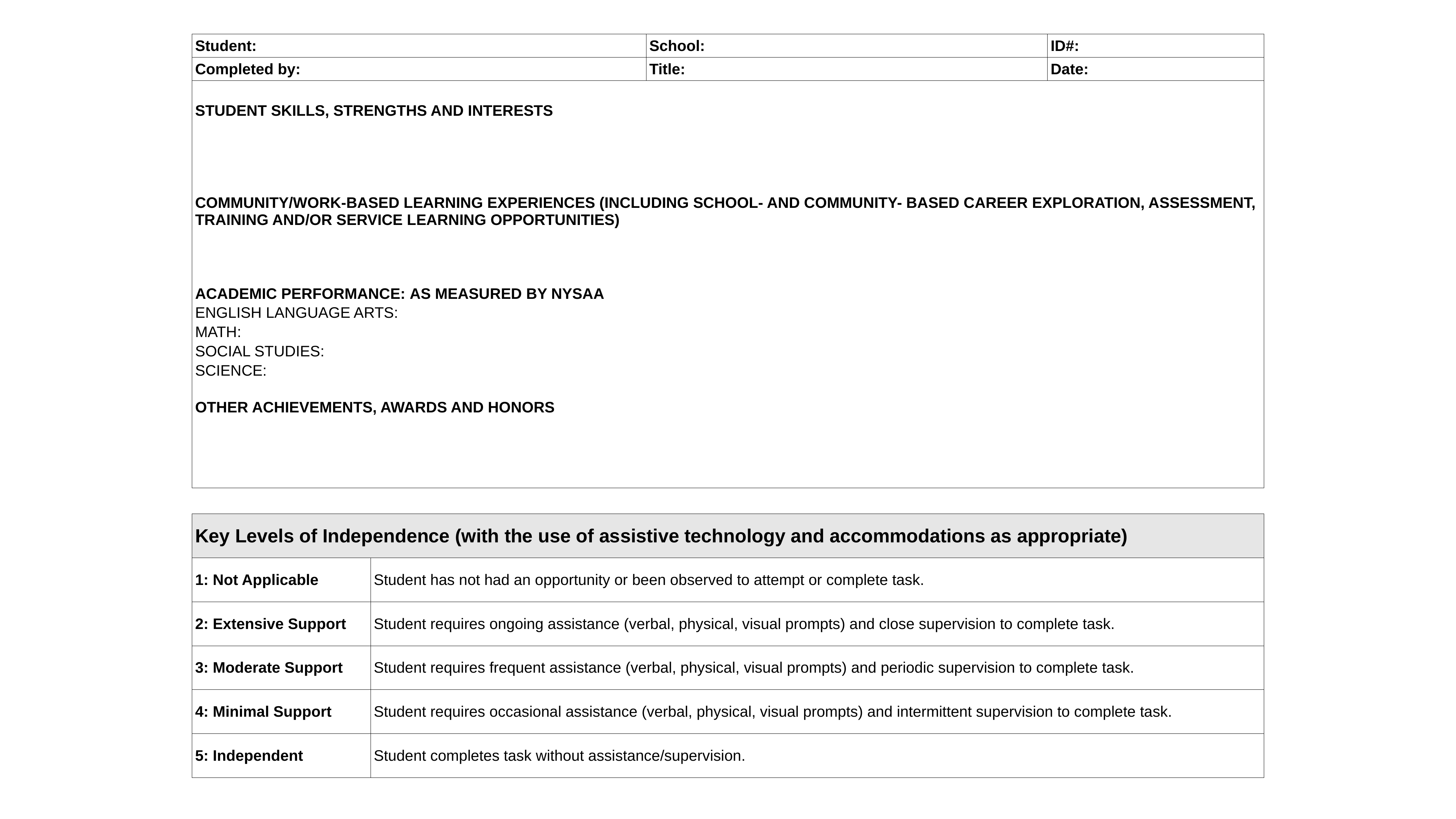

| Student: | School: | ID#: |
| --- | --- | --- |
| Completed by: | Title: | Date: |
| Student Skills, Strengths and Interests Community/Work-Based Learning Experiences (Including School- and Community- based Career Exploration, Assessment, Training and/or Service Learning Opportunities) Academic Performance: as measured by NYSAA English Language Arts: Math: Social Studies: Science: Other Achievements, Awards and Honors |  |  |
| Key Levels of Independence (with the use of assistive technology and accommodations as appropriate) |  |
| --- | --- |
| 1: Not Applicable | Student has not had an opportunity or been observed to attempt or complete task. |
| 2: Extensive Support | Student requires ongoing assistance (verbal, physical, visual prompts) and close supervision to complete task. |
| 3: Moderate Support | Student requires frequent assistance (verbal, physical, visual prompts) and periodic supervision to complete task. |
| 4: Minimal Support | Student requires occasional assistance (verbal, physical, visual prompts) and intermittent supervision to complete task. |
| 5: Independent | Student completes task without assistance/supervision. |